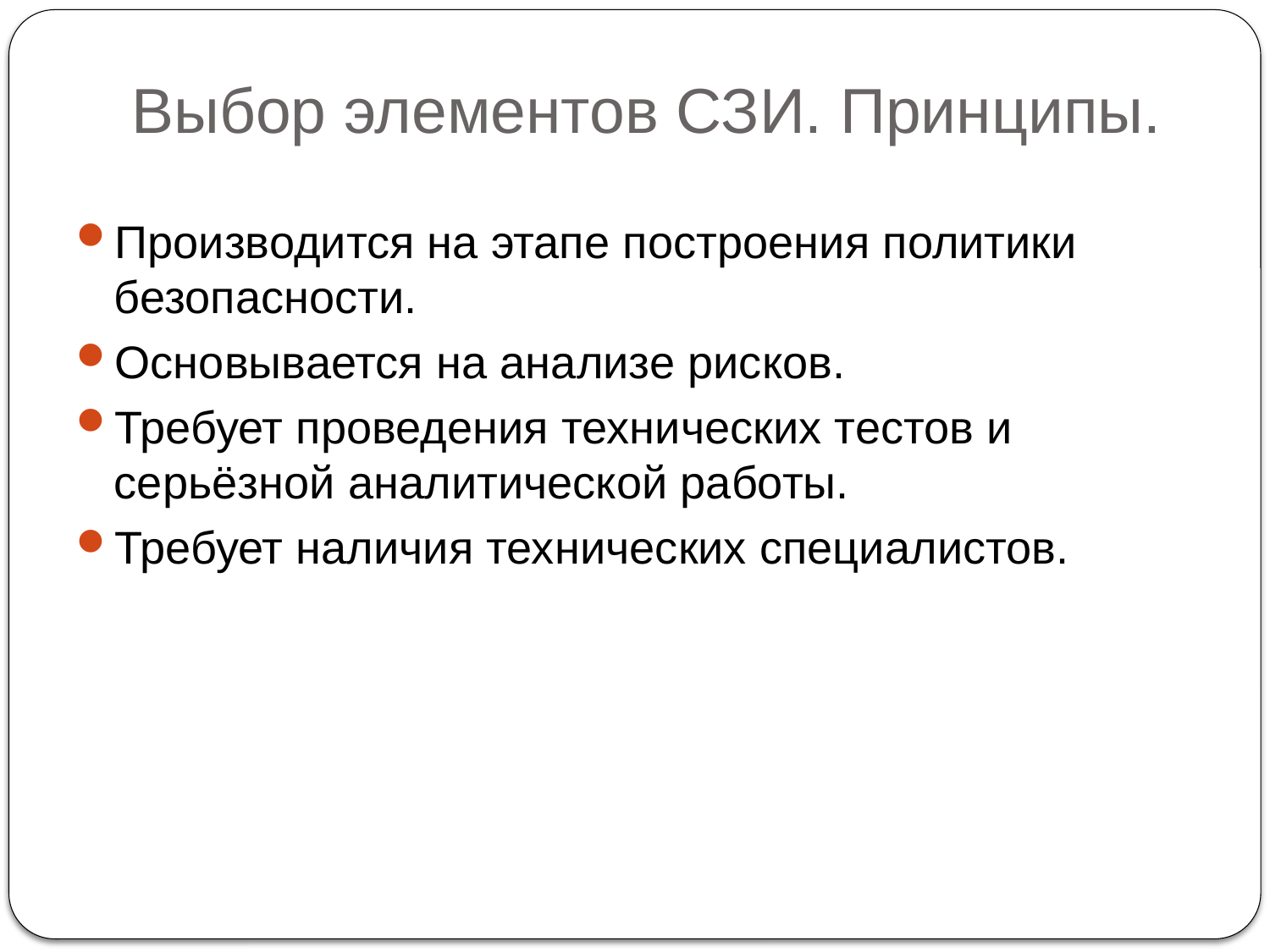

# Выбор элементов СЗИ. Принципы.
Производится на этапе построения политики безопасности.
Основывается на анализе рисков.
Требует проведения технических тестов и серьёзной аналитической работы.
Требует наличия технических специалистов.